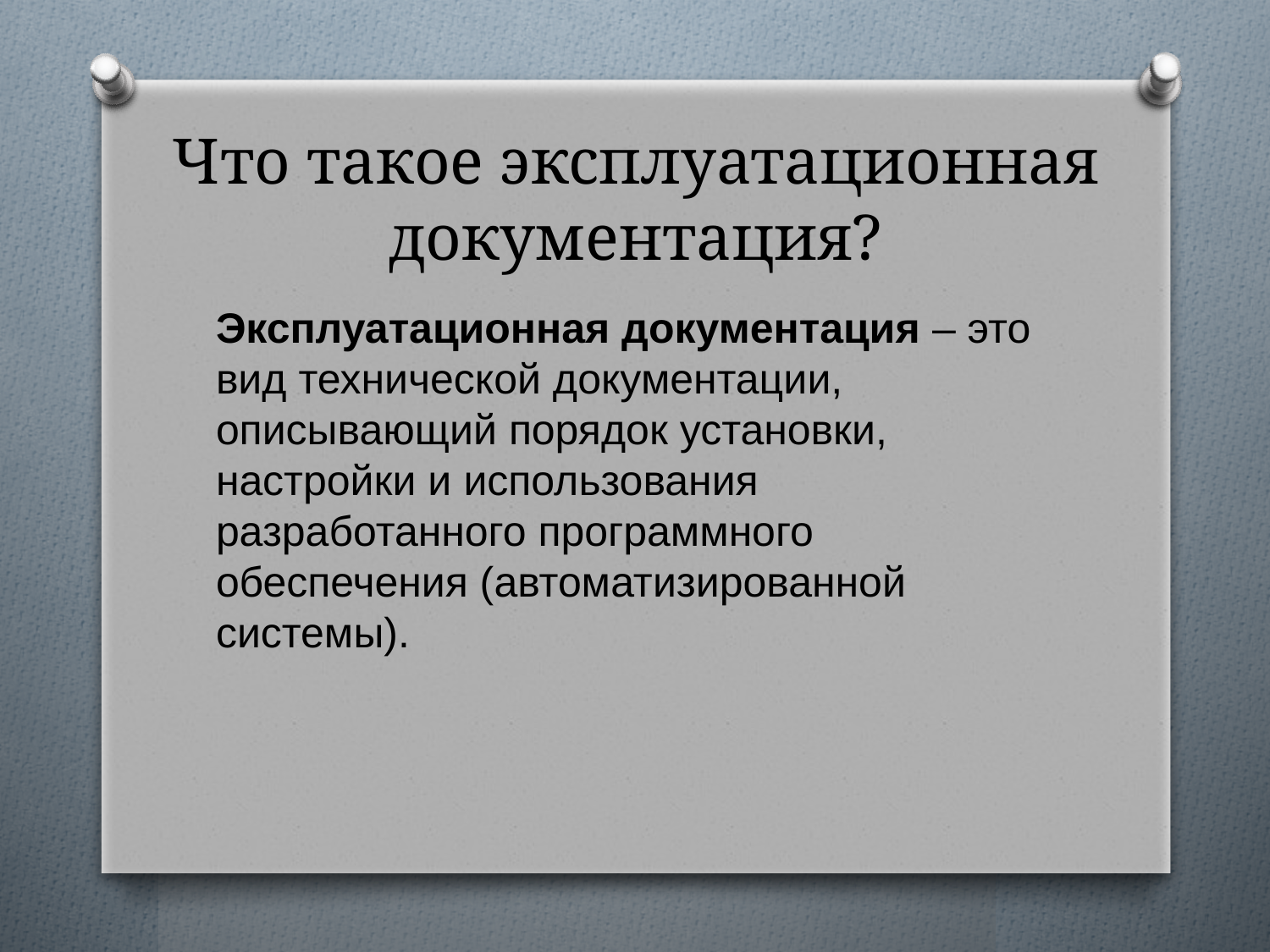

# Что такое эксплуатационная документация?
Эксплуатационная документация – это вид технической документации, описывающий порядок установки, настройки и использования разработанного программного обеспечения (автоматизированной системы).